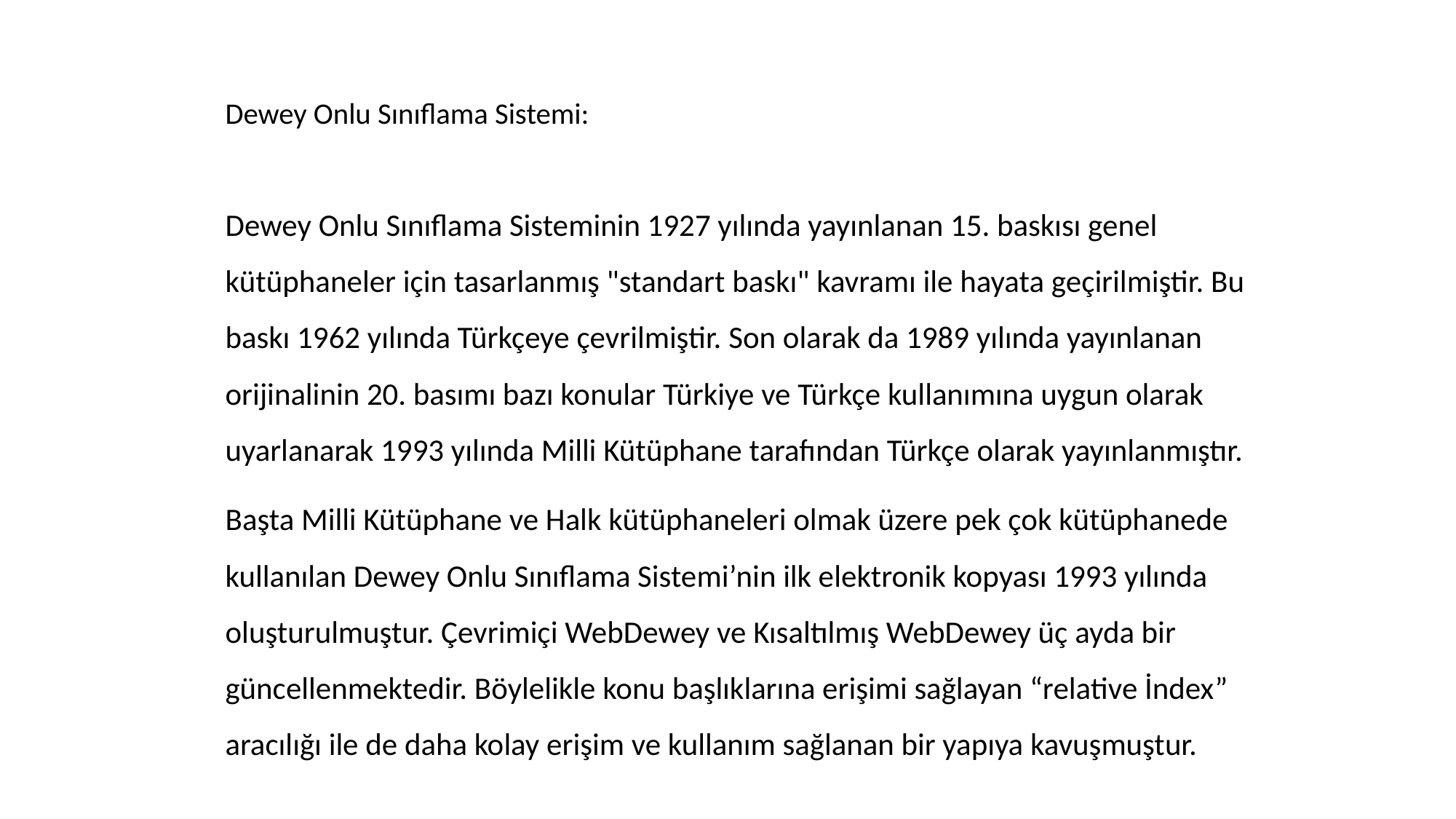

# Dewey Onlu Sınıflama Sistemi:
Dewey Onlu Sınıflama Sisteminin 1927 yılında yayınlanan 15. baskısı genel kütüphaneler için tasarlanmış "standart baskı" kavramı ile hayata geçirilmiştir. Bu baskı 1962 yılında Türkçeye çevrilmiştir. Son olarak da 1989 yılında yayınlanan orijinalinin 20. basımı bazı konular Türkiye ve Türkçe kullanımına uygun olarak uyarlanarak 1993 yılında Milli Kütüphane tarafından Türkçe olarak yayınlanmıştır.
Başta Milli Kütüphane ve Halk kütüphaneleri olmak üzere pek çok kütüphanede kullanılan Dewey Onlu Sınıflama Sistemi’nin ilk elektronik kopyası 1993 yılında oluşturulmuştur. Çevrimiçi WebDewey ve Kısaltılmış WebDewey üç ayda bir güncellenmektedir. Böylelikle konu başlıklarına erişimi sağlayan “relative İndex” aracılığı ile de daha kolay erişim ve kullanım sağlanan bir yapıya kavuşmuştur.